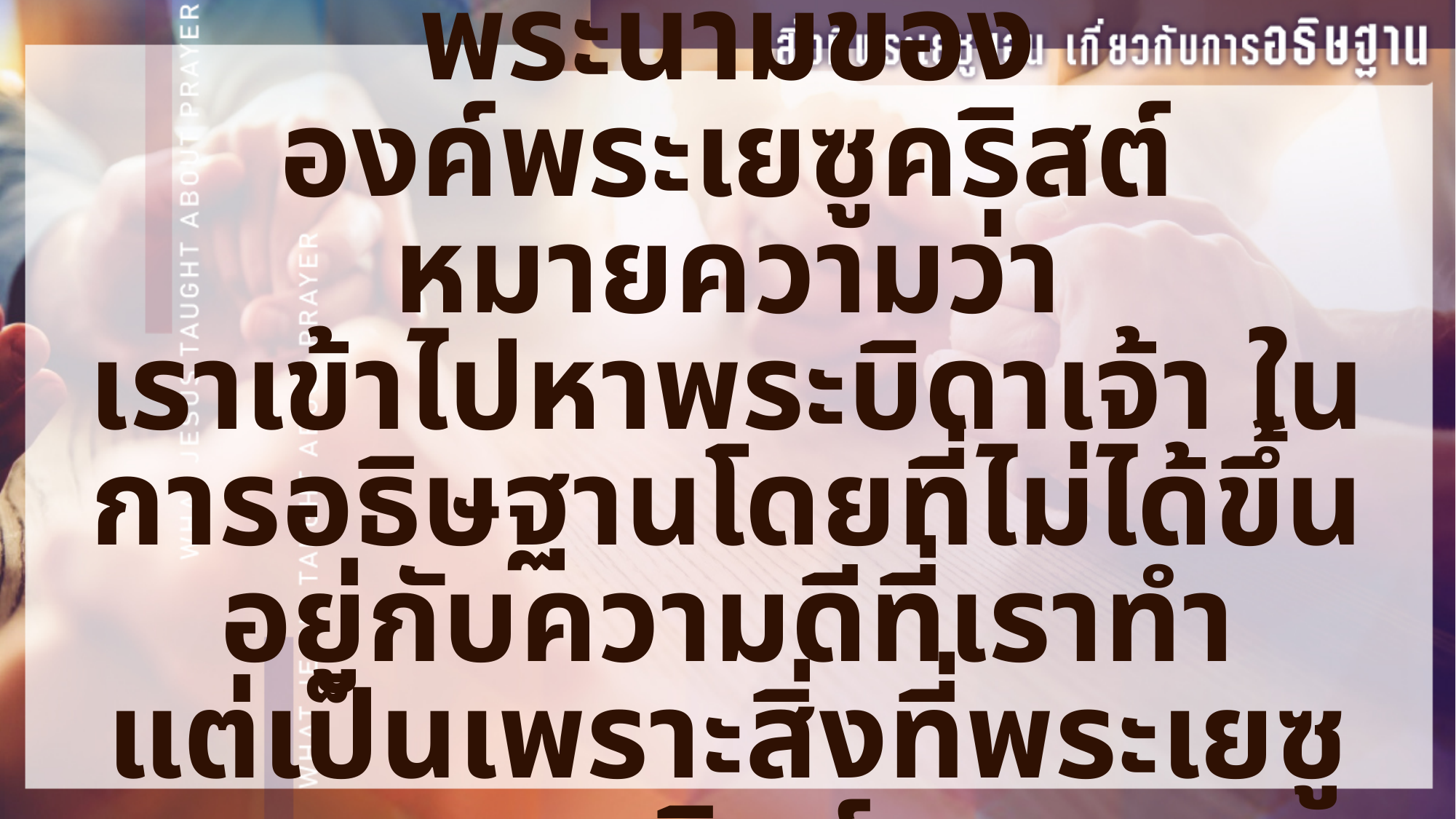

3.1  การอธิษฐานในพระนามของ
องค์พระเยซูคริสต์หมายความว่า
เราเข้าไปหาพระบิดาเจ้า ในการอธิษฐานโดยที่ไม่ได้ขึ้นอยู่กับความดีที่เราทำ
แต่เป็นเพราะสิ่งที่พระเยซูคริสต์
ทรงทำเพื่อเรา